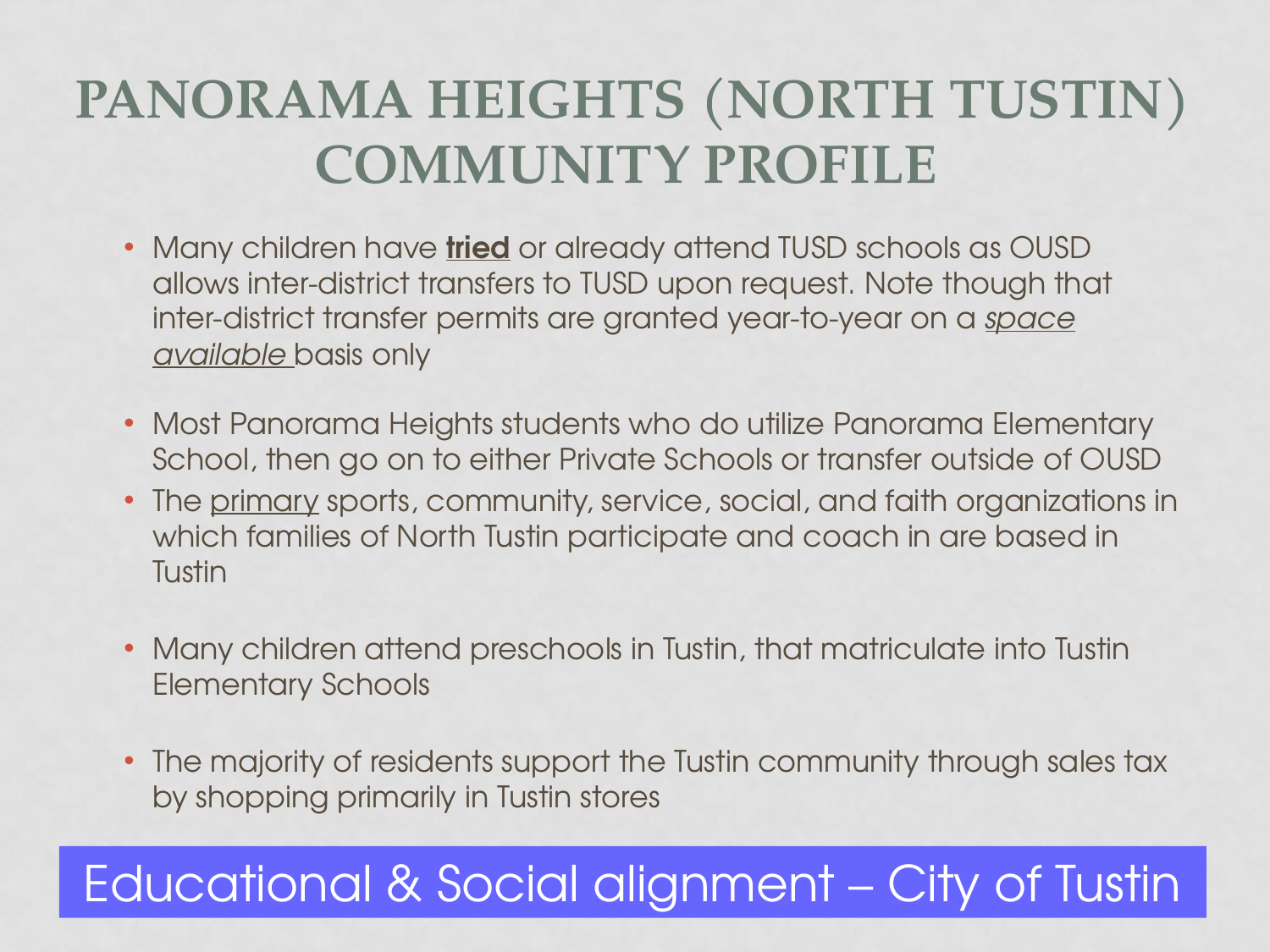

# Panorama Heights (North Tustin) Community Profile
Many children have tried or already attend TUSD schools as OUSD allows inter-district transfers to TUSD upon request. Note though that inter-district transfer permits are granted year-to-year on a space available basis only
Most Panorama Heights students who do utilize Panorama Elementary School, then go on to either Private Schools or transfer outside of OUSD
The primary sports, community, service, social, and faith organizations in which families of North Tustin participate and coach in are based in Tustin
Many children attend preschools in Tustin, that matriculate into Tustin Elementary Schools
The majority of residents support the Tustin community through sales tax by shopping primarily in Tustin stores

Educational & Social alignment – City of Tustin